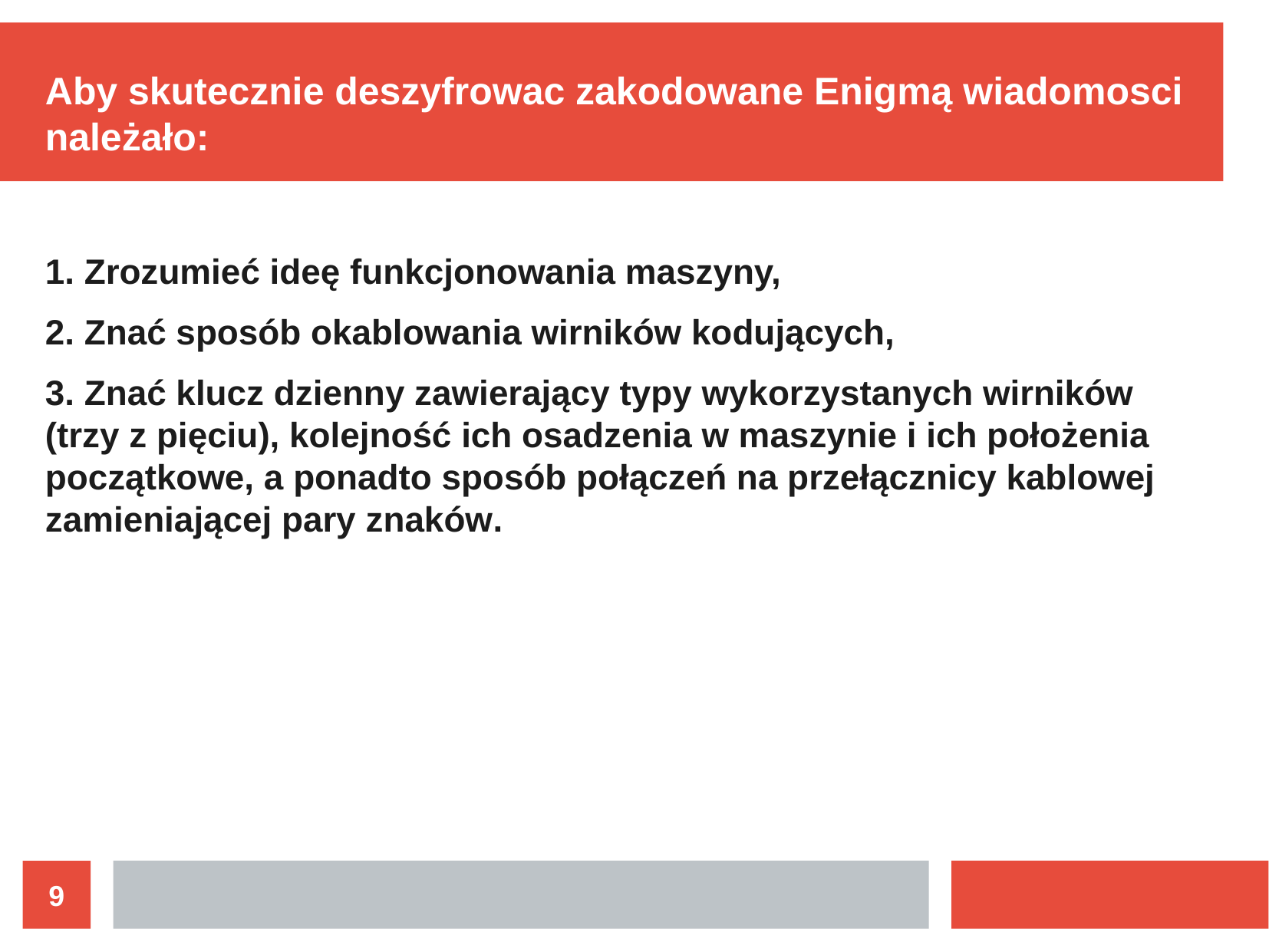

Aby skutecznie deszyfrowac zakodowane Enigmą wiadomosci należało:
1. Zrozumieć ideę funkcjonowania maszyny,
2. Znać sposób okablowania wirników kodujących,
3. Znać klucz dzienny zawierający typy wykorzystanych wirników (trzy z pięciu), kolejność ich osadzenia w maszynie i ich położenia początkowe, a ponadto sposób połączeń na przełącznicy kablowej zamieniającej pary znaków.
9